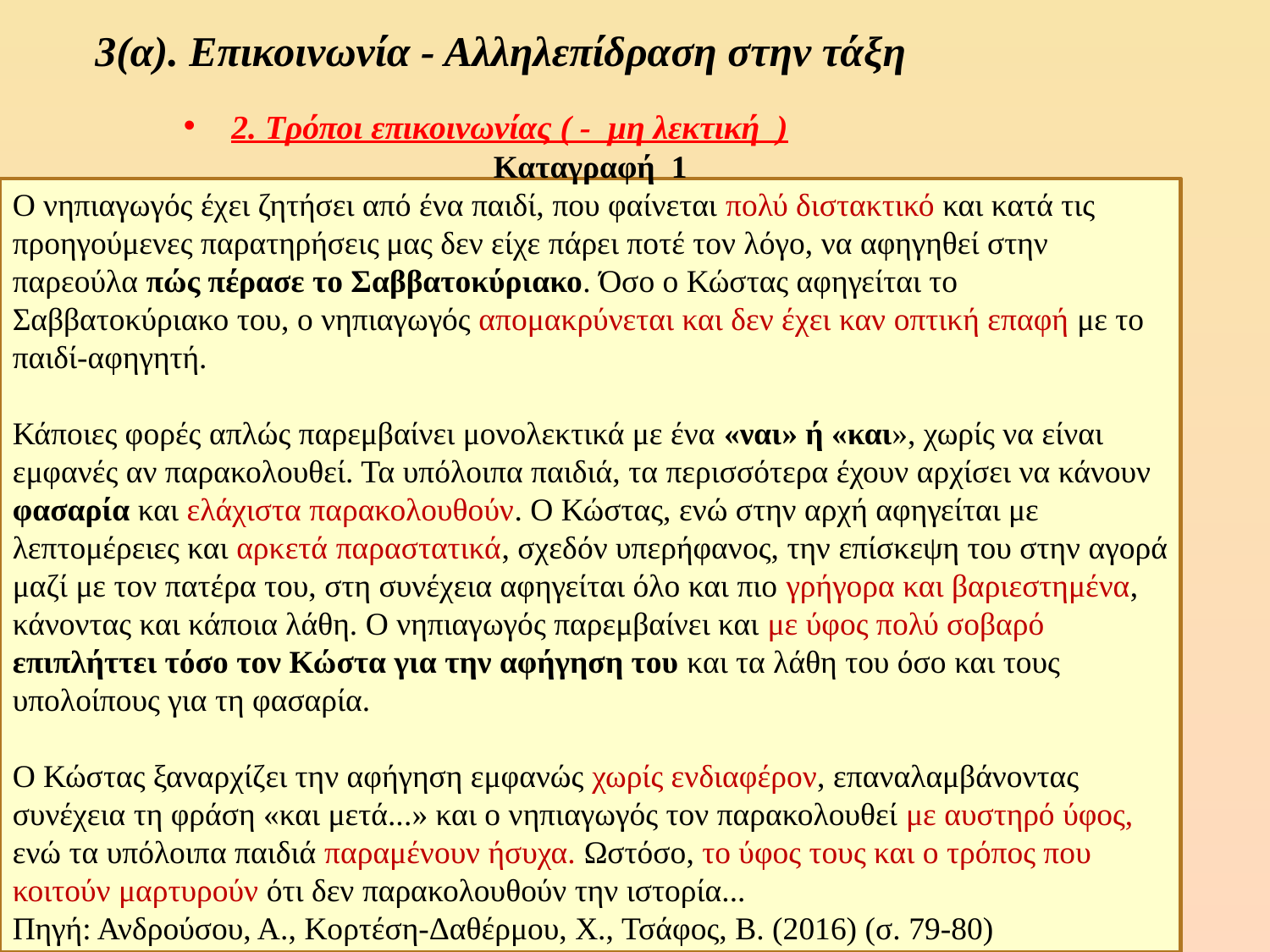

# 3(α). Επικοινωνία - Αλληλεπίδραση στην τάξη
2. Τρόποι επικοινωνίας ( -  μη λεκτική  )

Καταγραφή  1
Ο νηπιαγωγός έχει ζητήσει από ένα παιδί, που φαίνεται πολύ διστακτικό και κατά τις προηγούμενες παρατηρήσεις μας δεν είχε πάρει ποτέ τον λόγο, να αφηγηθεί στην παρεούλα πώς πέρασε το Σαββατοκύριακο. Όσο ο Κώστας αφηγείται το Σαββατοκύριακο του, ο νηπιαγωγός απομακρύνεται και δεν έχει καν οπτική επαφή με το παιδί-αφηγητή.

Κάποιες φορές απλώς παρεμβαίνει μονολεκτικά με ένα «ναι» ή «και», χωρίς να είναι εμφανές αν παρακολουθεί. Τα υπόλοιπα παιδιά, τα περισσότερα έχουν αρχίσει να κάνουν φασαρία και ελάχιστα παρακολουθούν. Ο Κώστας, ενώ στην αρχή αφηγείται με λεπτομέρειες και αρκετά παραστατικά, σχεδόν υπερήφανος, την επίσκεψη του στην αγορά μαζί με τον πατέρα του, στη συνέχεια αφηγείται όλο και πιο γρήγορα και βαριεστημένα, κάνοντας και κάποια λάθη. Ο νηπιαγωγός παρεμβαίνει και με ύφος πολύ σοβαρό επιπλήττει τόσο τον Κώστα για την αφήγηση του και τα λάθη του όσο και τους υπολοίπους για τη φασαρία.

Ο Κώστας ξαναρχίζει την αφήγηση εμφανώς χωρίς ενδιαφέρον, επαναλαμβάνοντας συνέχεια τη φράση «και μετά...» και ο νηπιαγωγός τον παρακολουθεί με αυστηρό ύφος, ενώ τα υπόλοιπα παιδιά παραμένουν ήσυχα. Ωστόσο, το ύφος τους και ο τρόπος που κοιτούν μαρτυρούν ότι δεν παρακολουθούν την ιστορία...
Πηγή: Ανδρούσου, Α., Κορτέση-Δαθέρμου, Χ., Τσάφος, Β. (2016) (σ. 79-80)